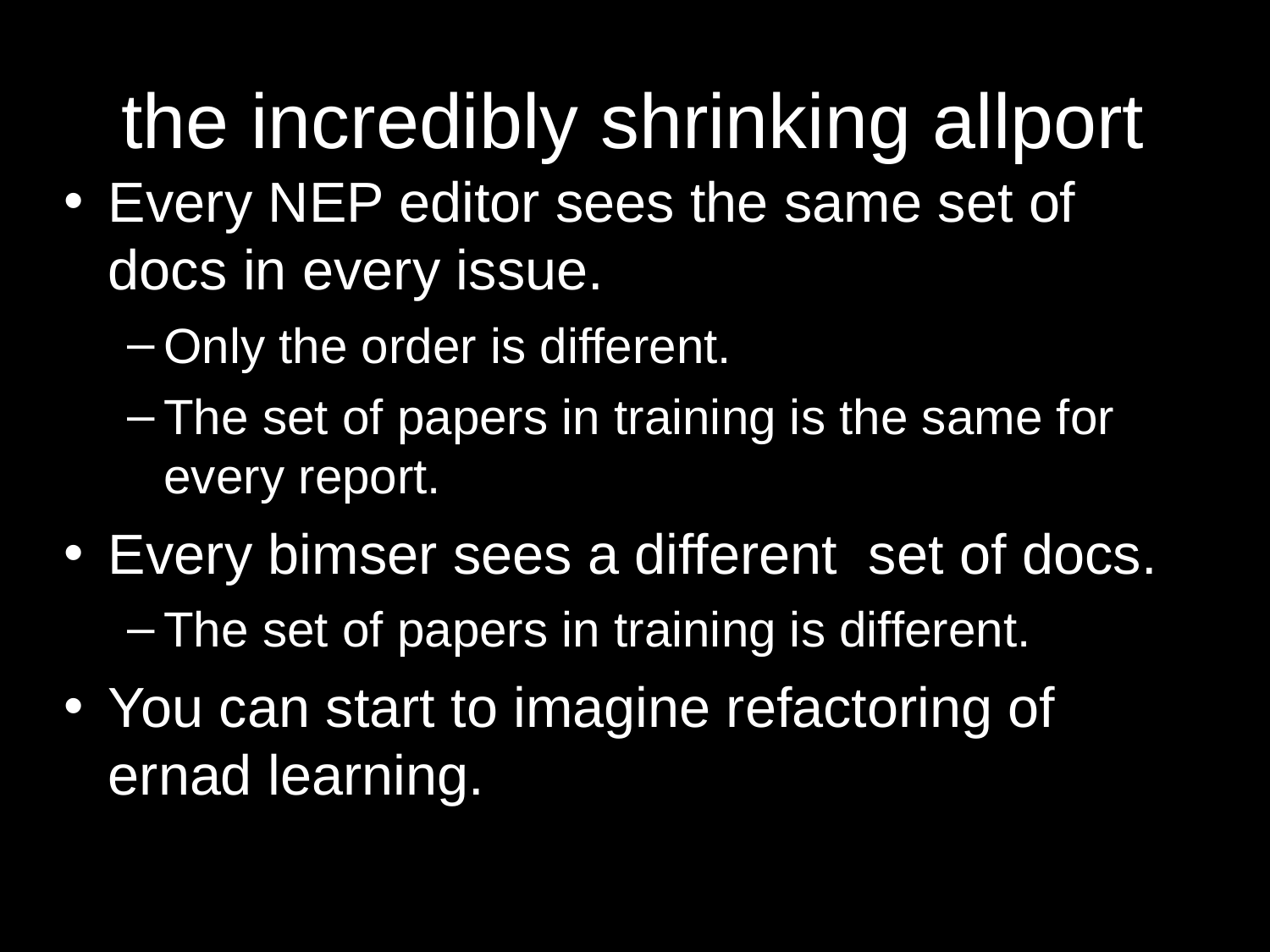

# the incredibly shrinking allport
Every NEP editor sees the same set of docs in every issue.
Only the order is different.
The set of papers in training is the same for every report.
Every bimser sees a different  set of docs.
The set of papers in training is different.
You can start to imagine refactoring of ernad learning.